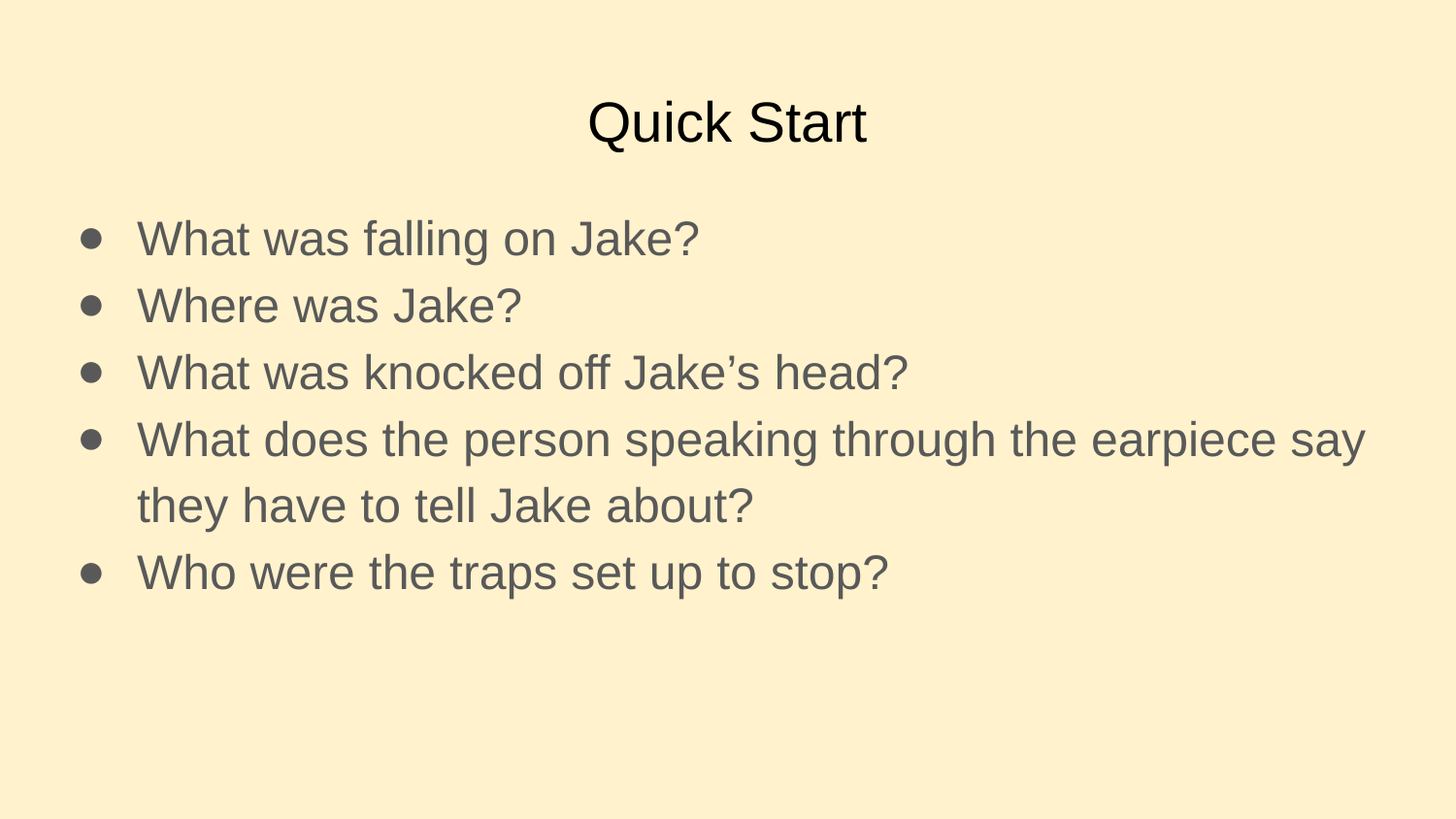

# Quick Start
What was falling on Jake?
Where was Jake?
What was knocked off Jake’s head?
What does the person speaking through the earpiece say they have to tell Jake about?
Who were the traps set up to stop?